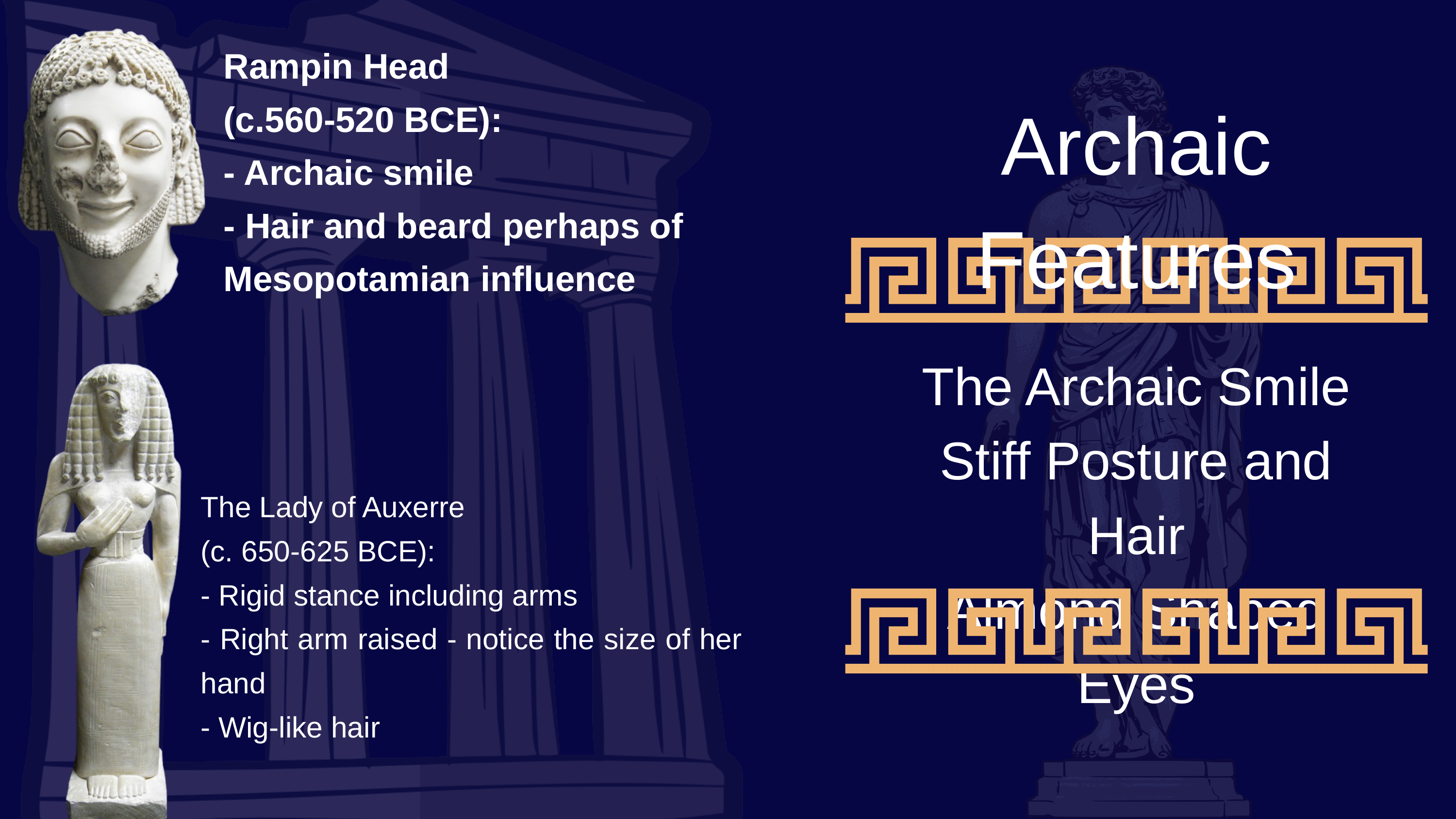

Rampin Head
(c.560-520 BCE):
- Archaic smile
- Hair and beard perhaps of Mesopotamian influence

Archaic Features

The Archaic Smile
Stiff Posture and Hair
Almond Shaped Eyes

The Lady of Auxerre
(c. 650-625 BCE):
- Rigid stance including arms
- Right arm raised - notice the size of her hand
- Wig-like hair